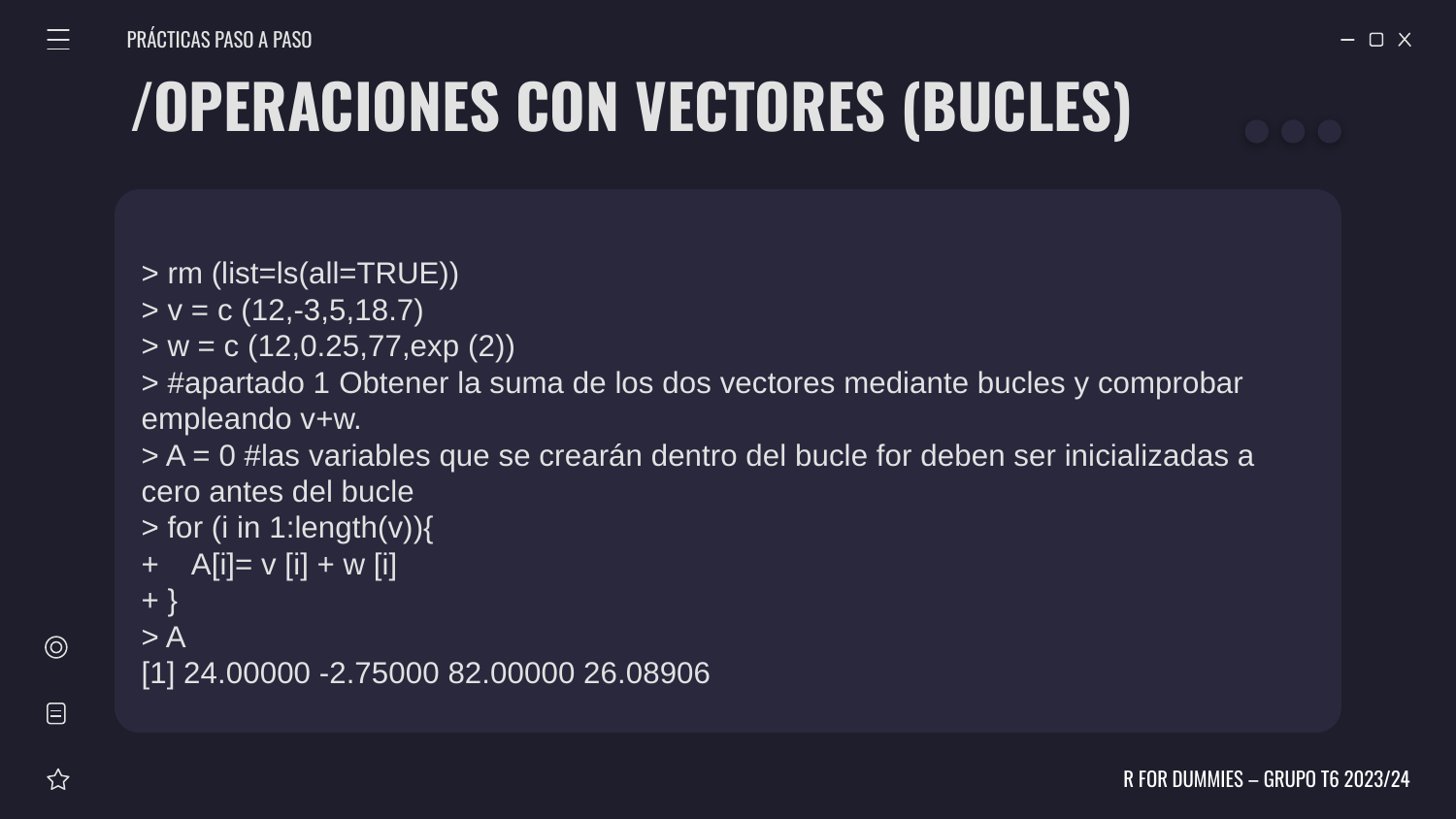

PRÁCTICAS PASO A PASO

# /OPERACIONES CON VECTORES (BUCLES)

> rm (list=ls(all=TRUE))
> v = c (12,-3,5,18.7)
> w = c (12,0.25,77,exp (2))
> #apartado 1 Obtener la suma de los dos vectores mediante bucles y comprobar empleando v+w.
> A = 0 #las variables que se crearán dentro del bucle for deben ser inicializadas a cero antes del bucle
> for (i in 1:length(v)){
+    A[i]= v [i] + w [i]
+ }
> A
[1] 24.00000 -2.75000 82.00000 26.08906

R FOR DUMMIES – GRUPO T6 2023/24